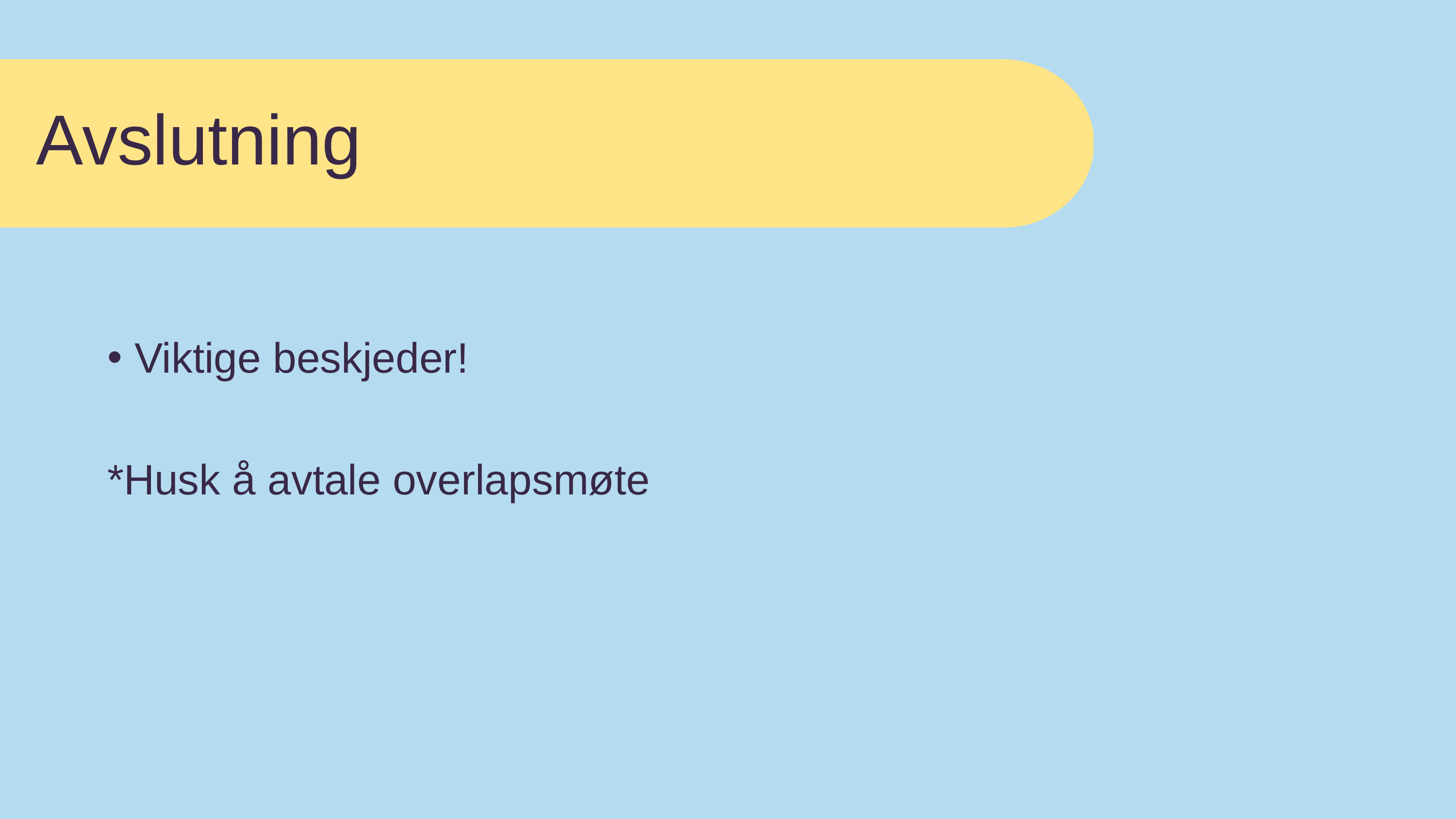

Avslutning

Viktige beskjeder!

*Husk å avtale overlapsmøte